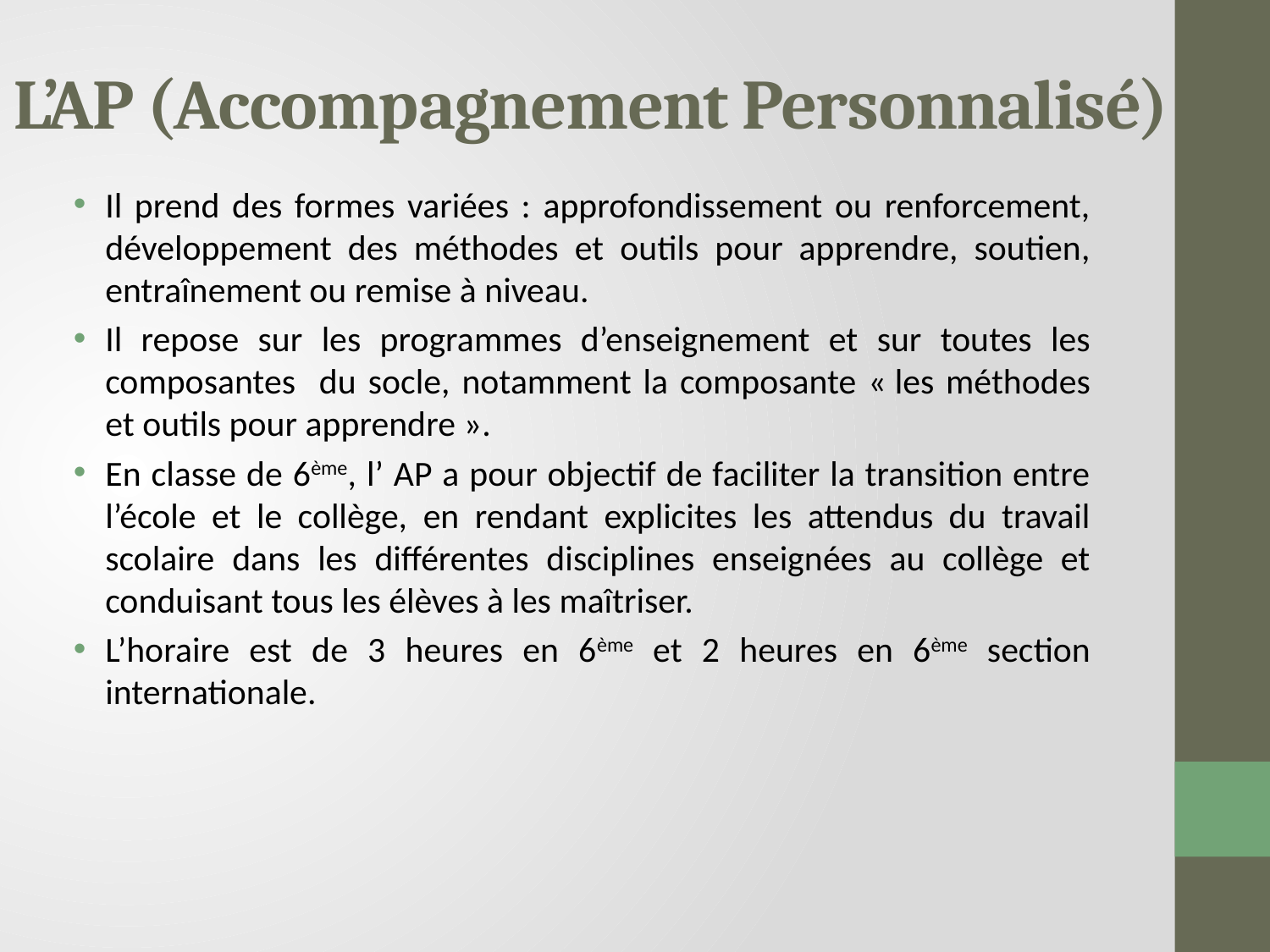

# L’AP (Accompagnement Personnalisé)
Il prend des formes variées : approfondissement ou renforcement, développement des méthodes et outils pour apprendre, soutien, entraînement ou remise à niveau.
Il repose sur les programmes d’enseignement et sur toutes les composantes  du socle, notamment la composante « les méthodes et outils pour apprendre ».
En classe de 6ème, l’ AP a pour objectif de faciliter la transition entre l’école et le collège, en rendant explicites les attendus du travail scolaire dans les différentes disciplines enseignées au collège et conduisant tous les élèves à les maîtriser.
L’horaire est de 3 heures en 6ème et 2 heures en 6ème section internationale.